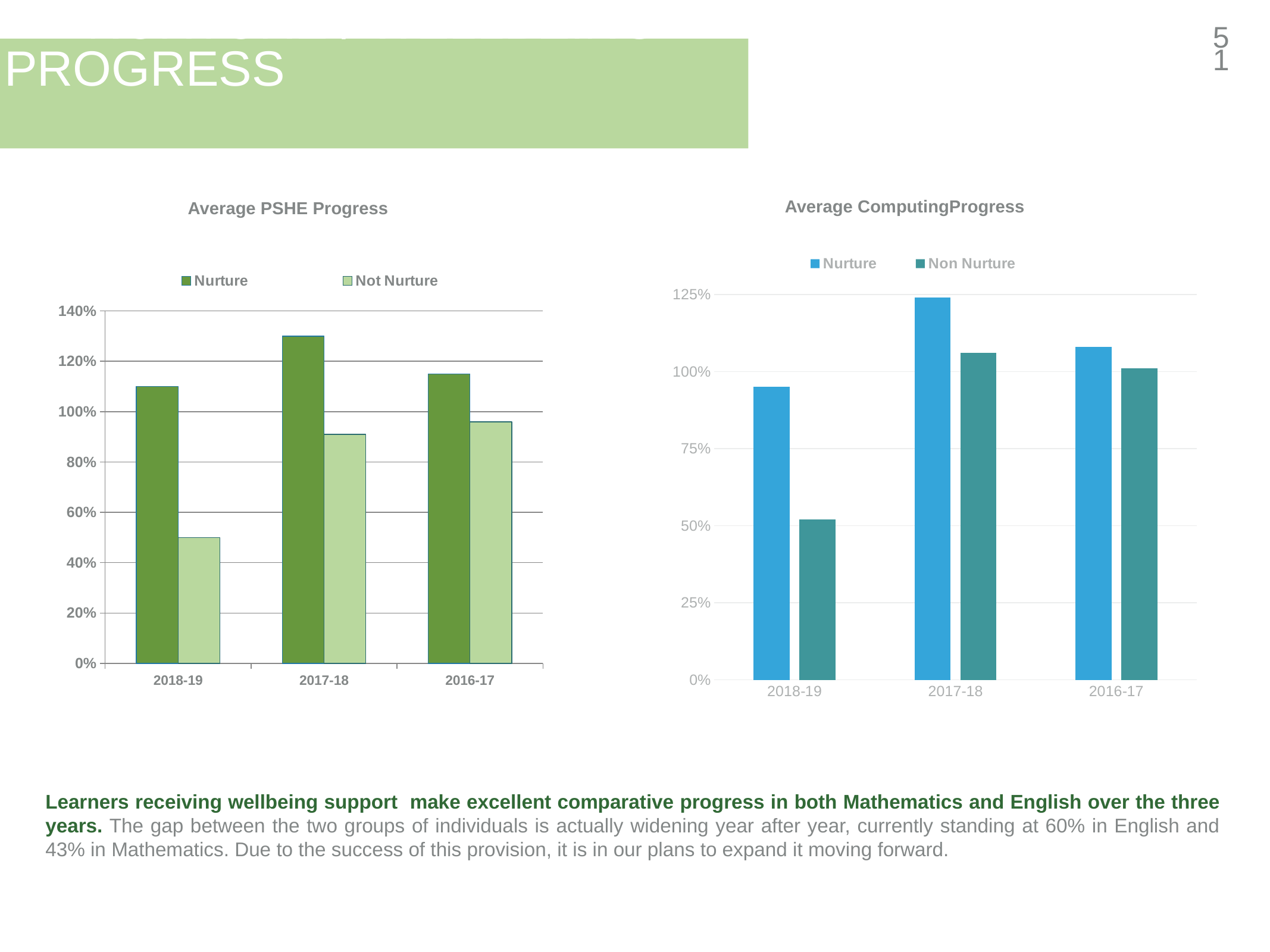

51
Nurture / Wellbeing Progress
Average ComputingProgress
Average PSHE Progress

### Chart

| Category | Nurture | Not Nurture |
|---|---|---|
| 2018-19 | 1.1 | 0.5 |
| 2017-18 | 1.3 | 0.91 |
| 2016-17 | 1.15 | 0.96 |

### Chart

| Category | Nurture | Non Nurture |
|---|---|---|
| 2018-19 | 0.95 | 0.52 |
| 2017-18 | 1.24 | 1.06 |
| 2016-17 | 1.08 | 1.01 |
Learners receiving wellbeing support  make excellent comparative progress in both Mathematics and English over the three years. The gap between the two groups of individuals is actually widening year after year, currently standing at 60% in English and 43% in Mathematics. Due to the success of this provision, it is in our plans to expand it moving forward.